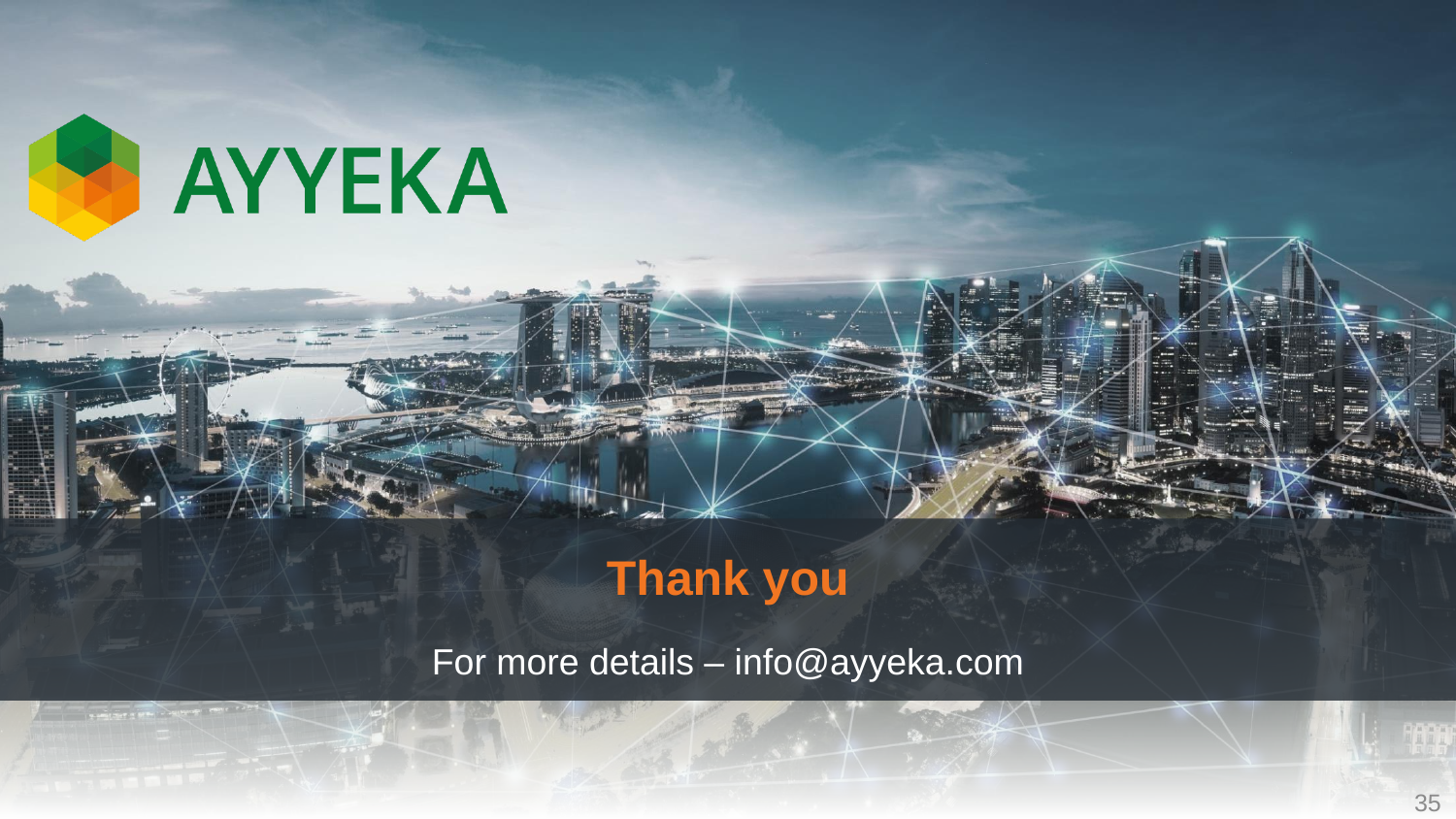

# Thank you
For more details – info@ayyeka.com
35